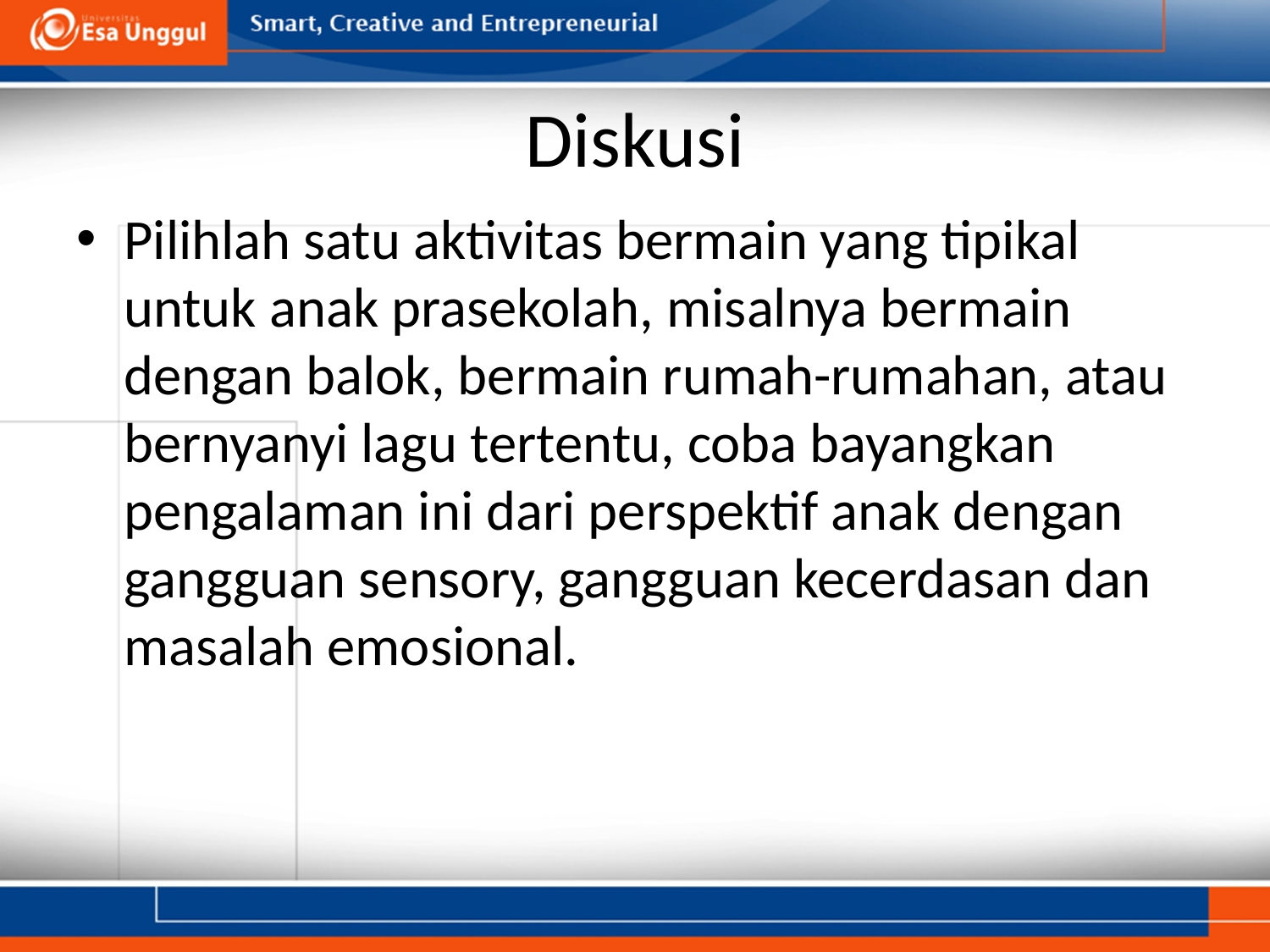

# Diskusi
Pilihlah satu aktivitas bermain yang tipikal untuk anak prasekolah, misalnya bermain dengan balok, bermain rumah-rumahan, atau bernyanyi lagu tertentu, coba bayangkan pengalaman ini dari perspektif anak dengan gangguan sensory, gangguan kecerdasan dan masalah emosional.